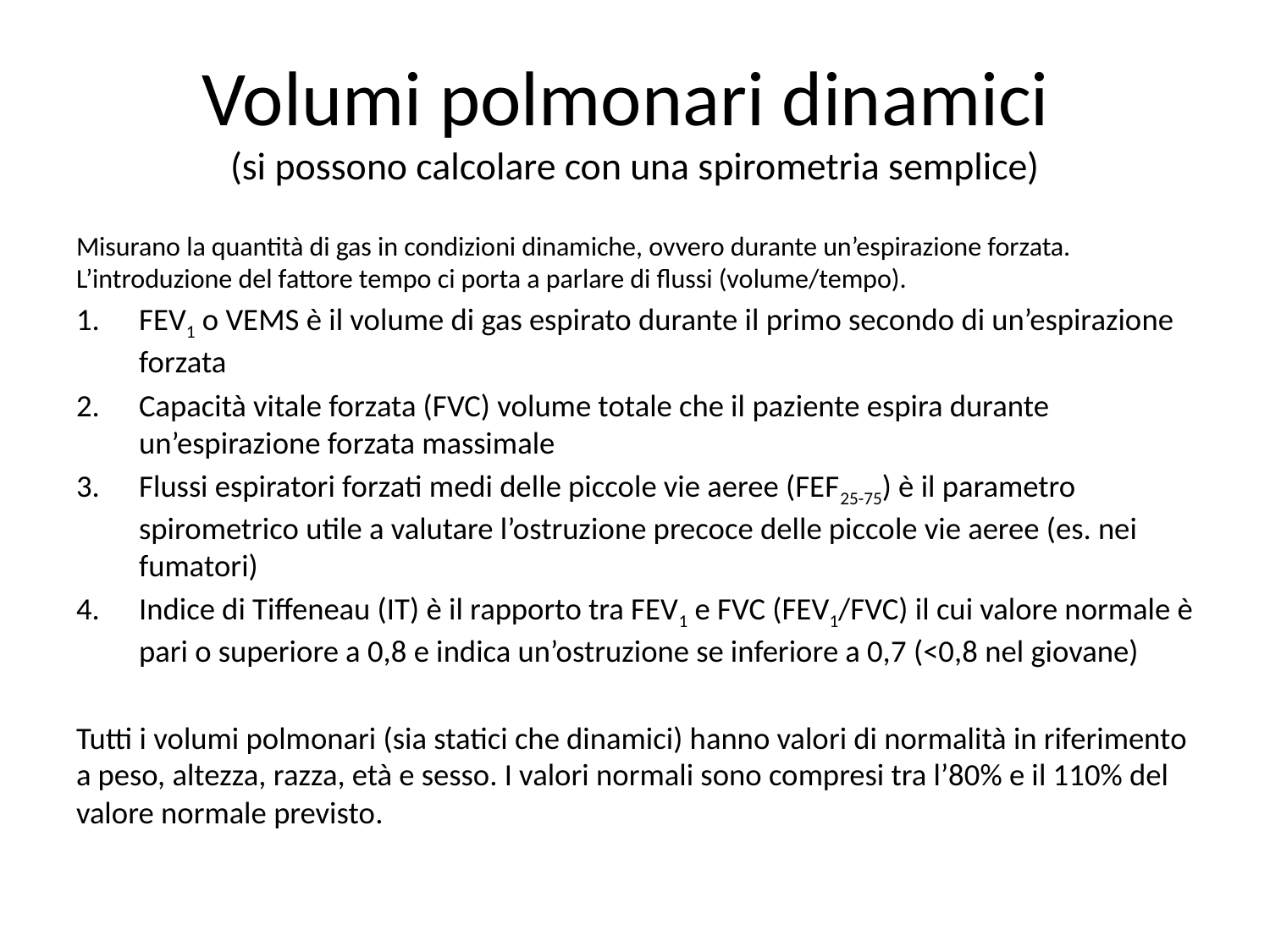

# Volumi polmonari dinamici (si possono calcolare con una spirometria semplice)
Misurano la quantità di gas in condizioni dinamiche, ovvero durante un’espirazione forzata. L’introduzione del fattore tempo ci porta a parlare di flussi (volume/tempo).
FEV1 o VEMS è il volume di gas espirato durante il primo secondo di un’espirazione forzata
Capacità vitale forzata (FVC) volume totale che il paziente espira durante un’espirazione forzata massimale
Flussi espiratori forzati medi delle piccole vie aeree (FEF25-75) è il parametro spirometrico utile a valutare l’ostruzione precoce delle piccole vie aeree (es. nei fumatori)
Indice di Tiffeneau (IT) è il rapporto tra FEV1 e FVC (FEV1/FVC) il cui valore normale è pari o superiore a 0,8 e indica un’ostruzione se inferiore a 0,7 (<0,8 nel giovane)

Tutti i volumi polmonari (sia statici che dinamici) hanno valori di normalità in riferimento a peso, altezza, razza, età e sesso. I valori normali sono compresi tra l’80% e il 110% del valore normale previsto.